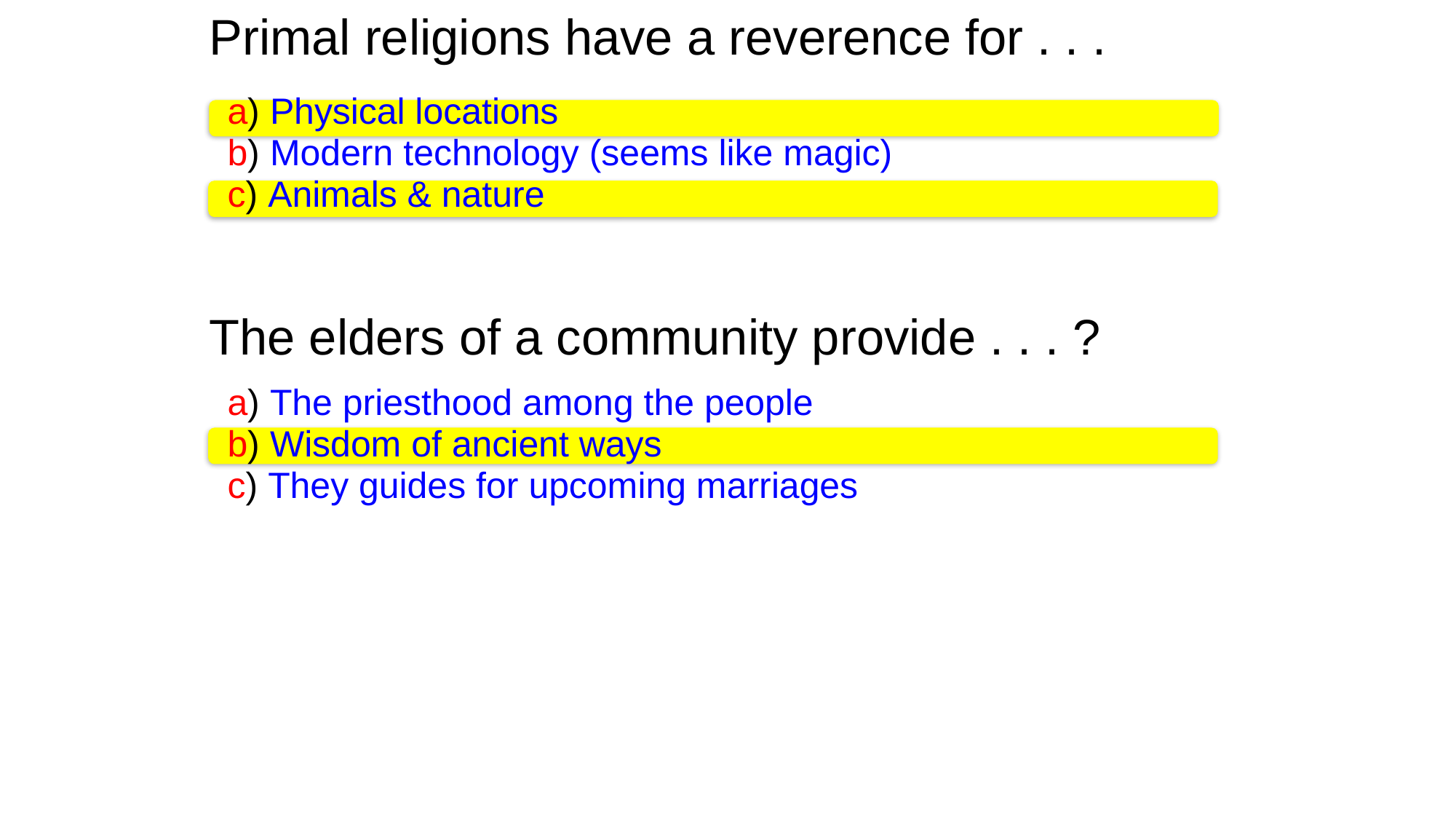

Primal religions have a reverence for . . .
a) Physical locations
b) Modern technology (seems like magic)
c) Animals & nature

The elders of a community provide . . . ?
a) The priesthood among the people
b) Wisdom of ancient ways
c) They guides for upcoming marriages